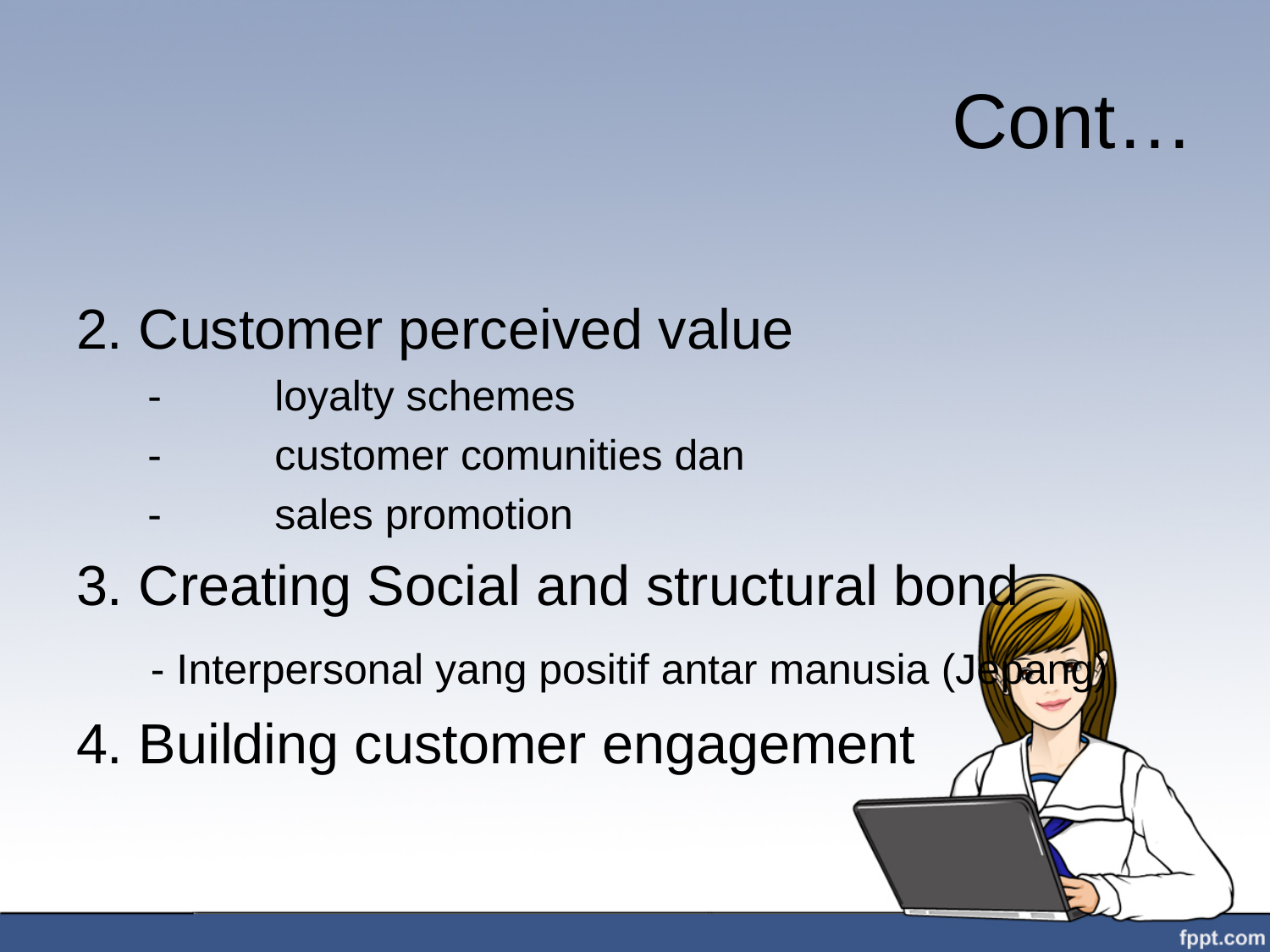

# Cont…
2. Customer perceived value
	-	loyalty schemes
	-	customer comunities dan
	-	sales promotion
3. Creating Social and structural bond
     - Interpersonal yang positif antar manusia (Jepang)
4. Building customer engagement